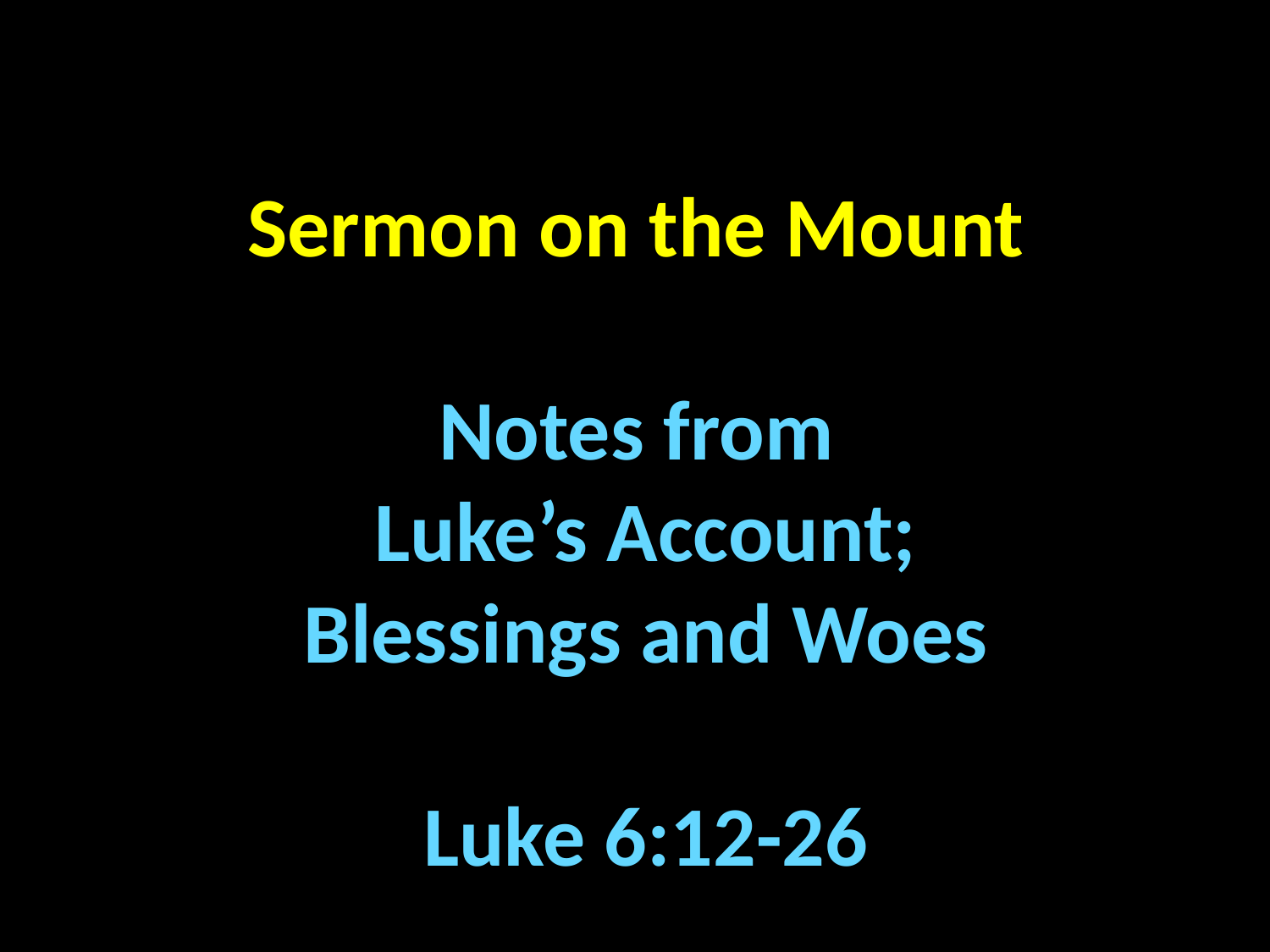

Sermon on the Mount

Notes from
Luke’s Account;
Blessings and Woes
Luke 6:12-26